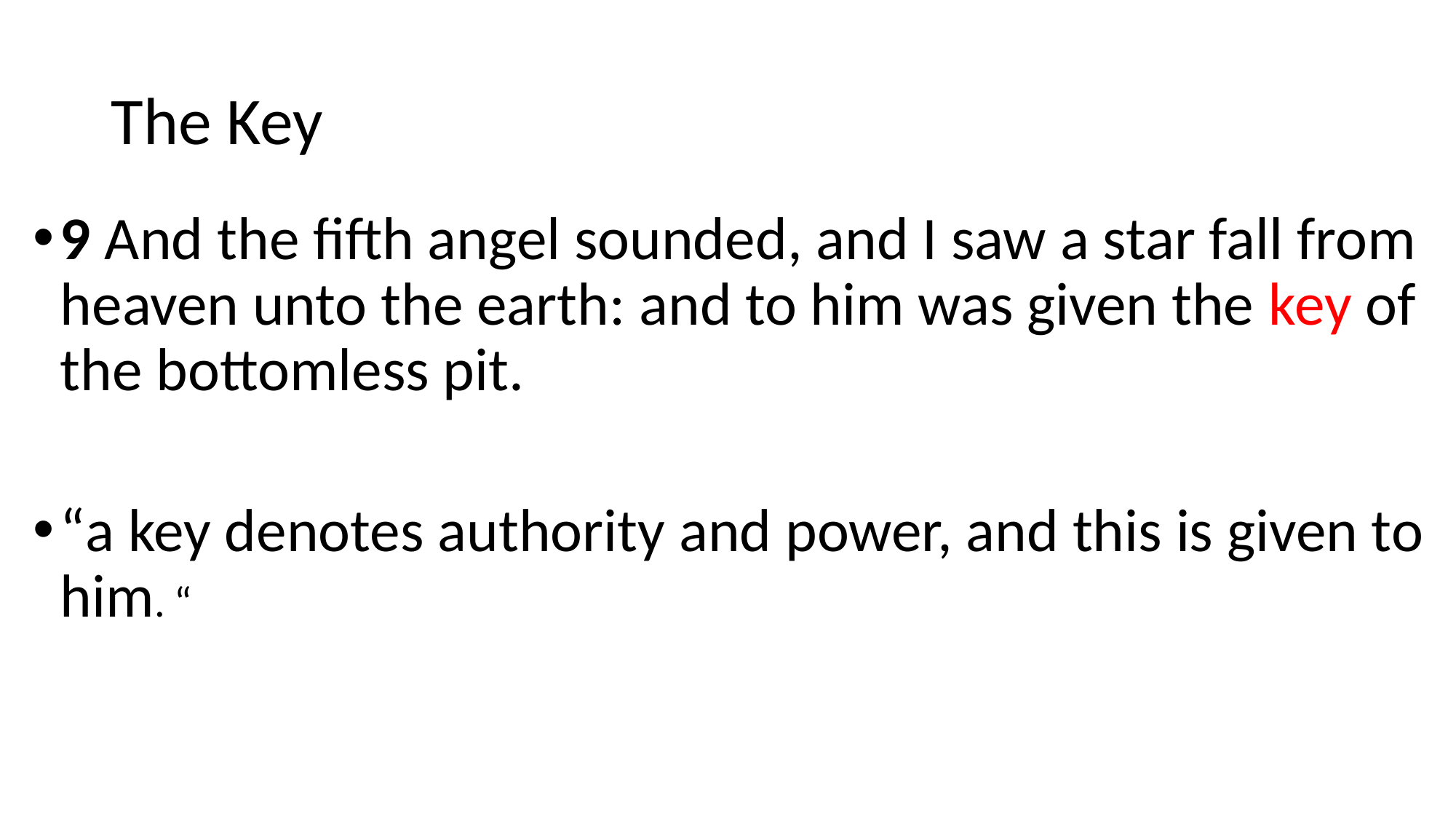

# The Key
9 And the fifth angel sounded, and I saw a star fall from heaven unto the earth: and to him was given the key of the bottomless pit.

“a key denotes authority and power, and this is given to him. “